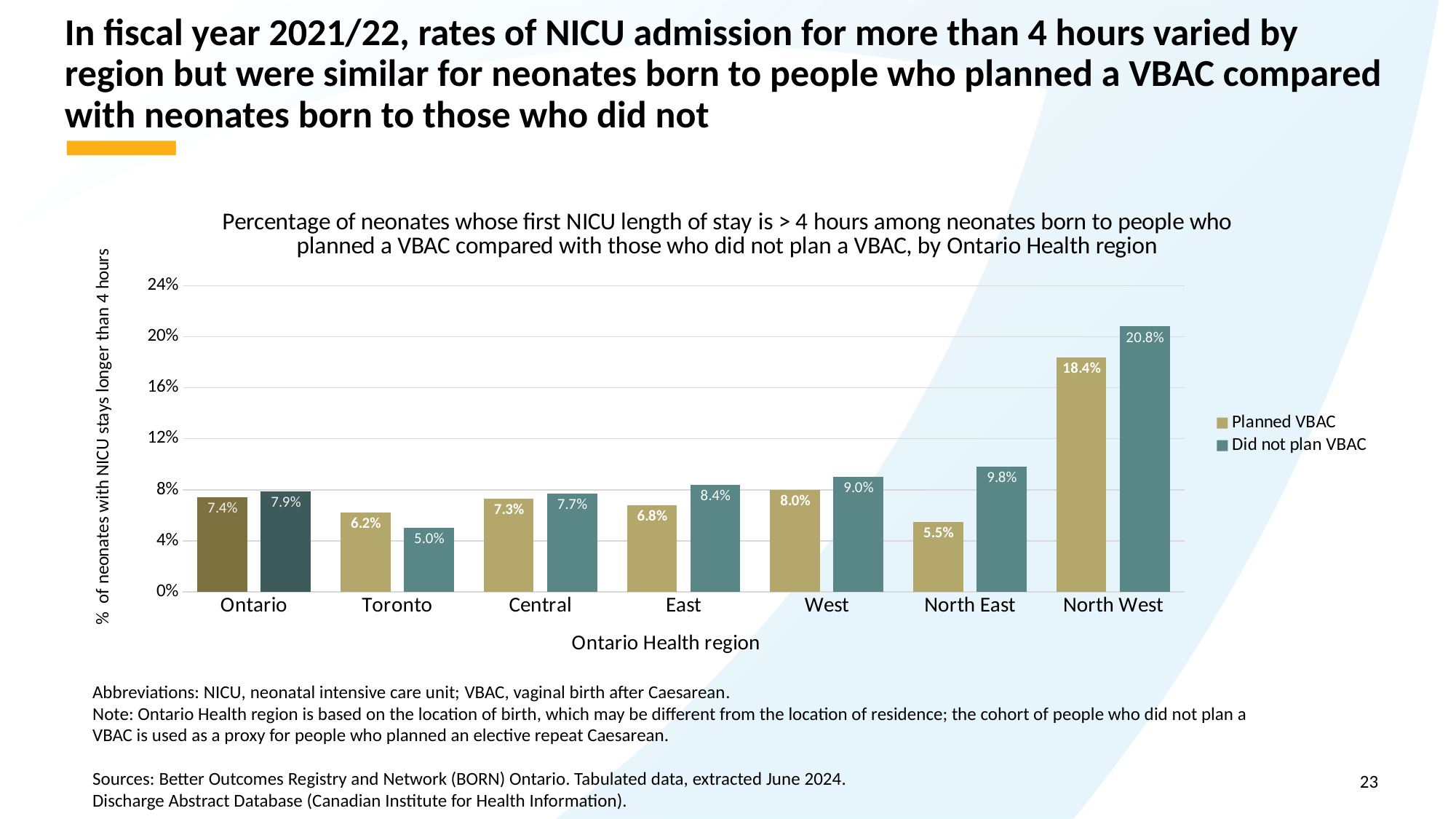

# In fiscal year 2021/22, rates of NICU admission for more than 4 hours varied by region but were similar for neonates born to people who planned a VBAC compared with neonates born to those who did not

### Chart: Percentage of neonates whose first NICU length of stay is > 4 hours among neonates born to people who planned a VBAC compared with those who did not plan a VBAC, by Ontario Health region

| Category | Planned VBAC | Did not plan VBAC |
|---|---|---|
| Ontario | 0.074 | 0.079 |
| Toronto | 0.062000000000000006 | 0.05 |
| Central | 0.073 | 0.077 |
| East | 0.068 | 0.084 |
| West | 0.08 | 0.09 |
| North East | 0.055 | 0.098 |
| North West | 0.184 | 0.20800000000000002 |
Abbreviations: NICU, neonatal intensive care unit; VBAC, vaginal birth after Caesarean.
Note: Ontario Health region is based on the location of birth, which may be different from the location of residence; the cohort of people who did not plan a VBAC is used as a proxy for people who planned an elective repeat Caesarean.

Sources: Better Outcomes Registry and Network (BORN) Ontario. Tabulated data, extracted June 2024.
Discharge Abstract Database (Canadian Institute for Health Information).
23